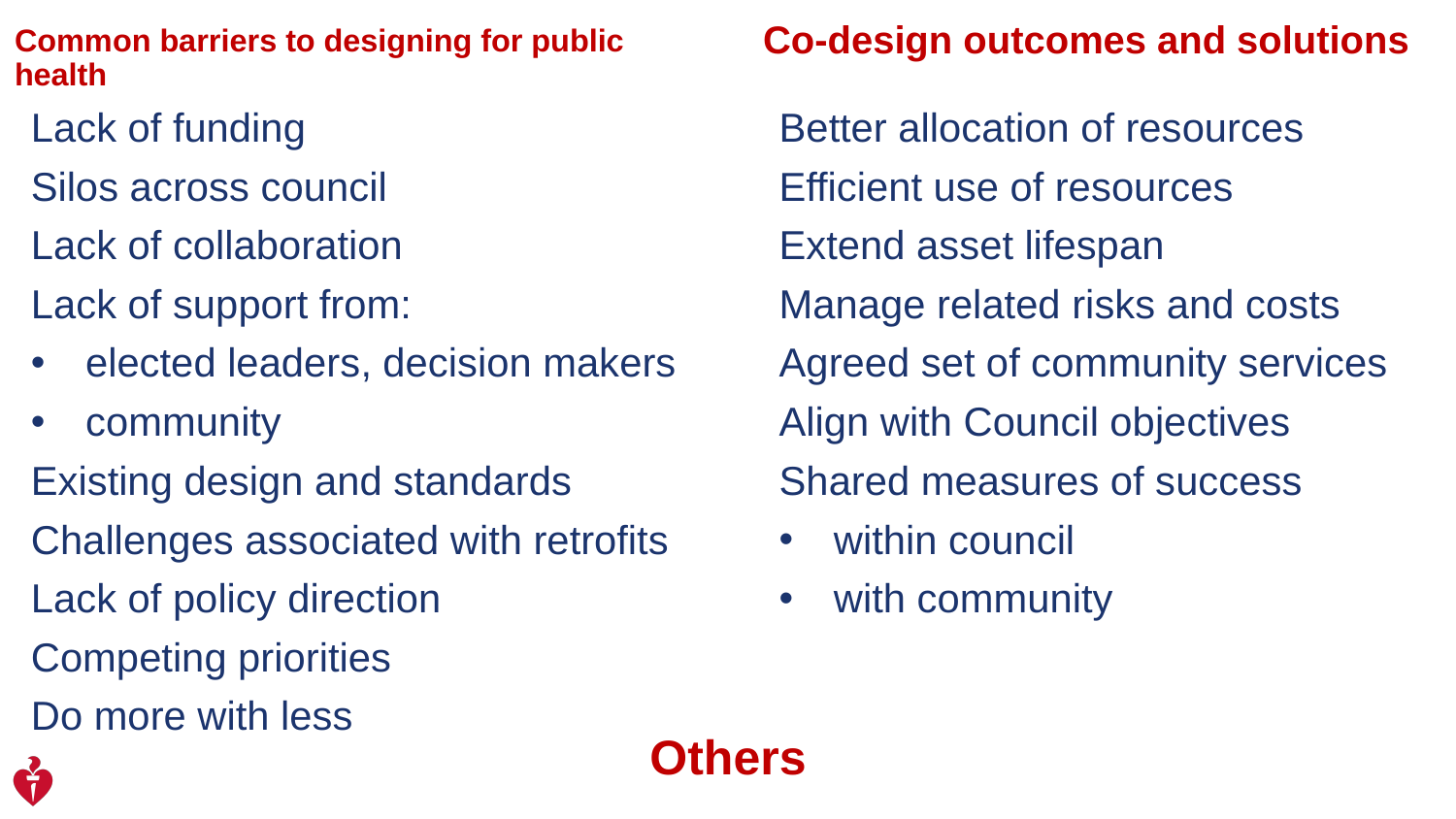

Co-design outcomes and solutions
# Common barriers to designing for public health
Lack of funding
Silos across council
Lack of collaboration
Lack of support from:
elected leaders, decision makers
community
Existing design and standards
Challenges associated with retrofits
Lack of policy direction
Competing priorities
Do more with less

Better allocation of resources
Efficient use of resources
Extend asset lifespan
Manage related risks and costs
Agreed set of community services
Align with Council objectives
Shared measures of success
within council
with community

Others…